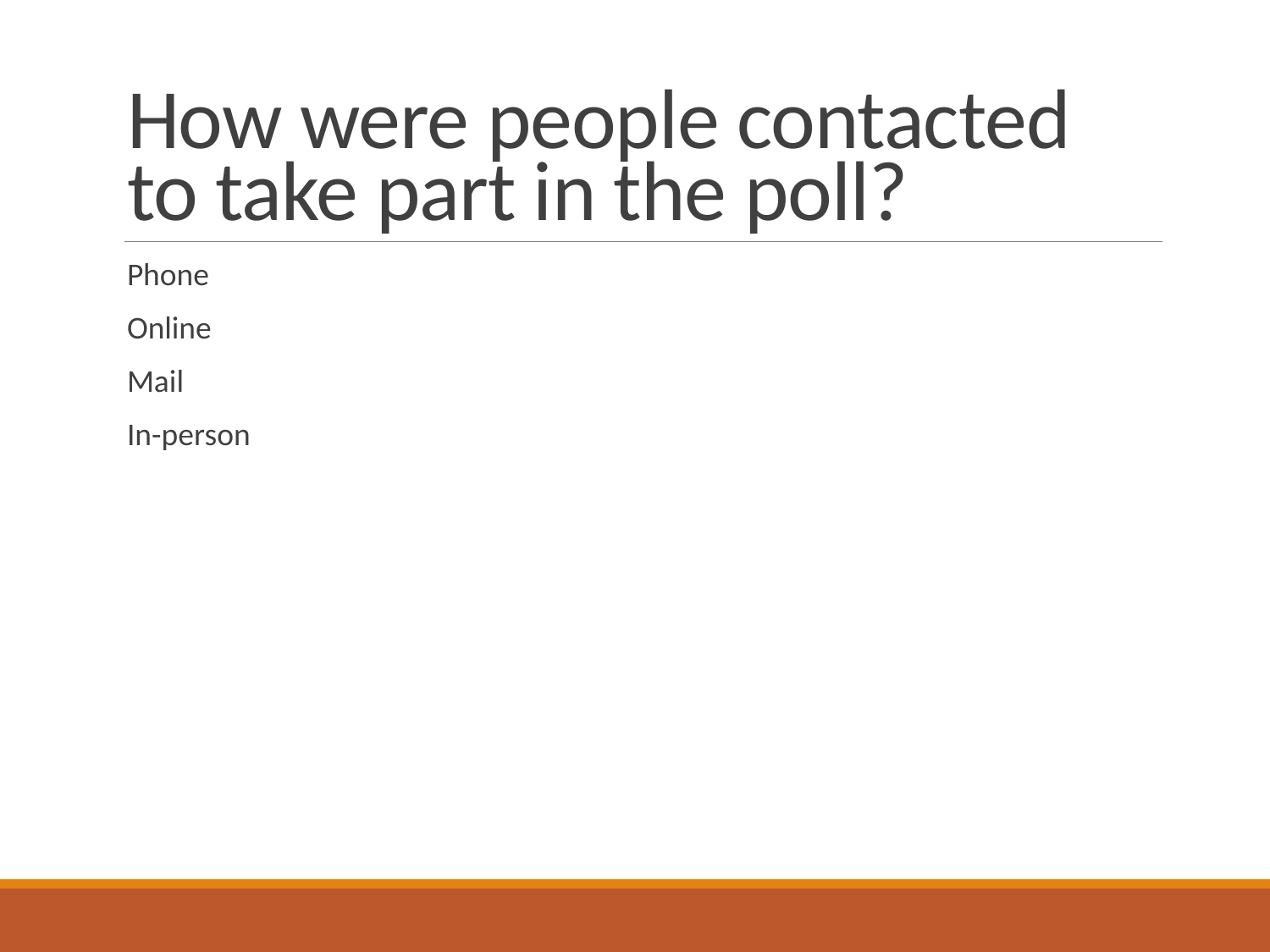

# How were people contacted to take part in the poll?
Phone
Online
Mail
In-person